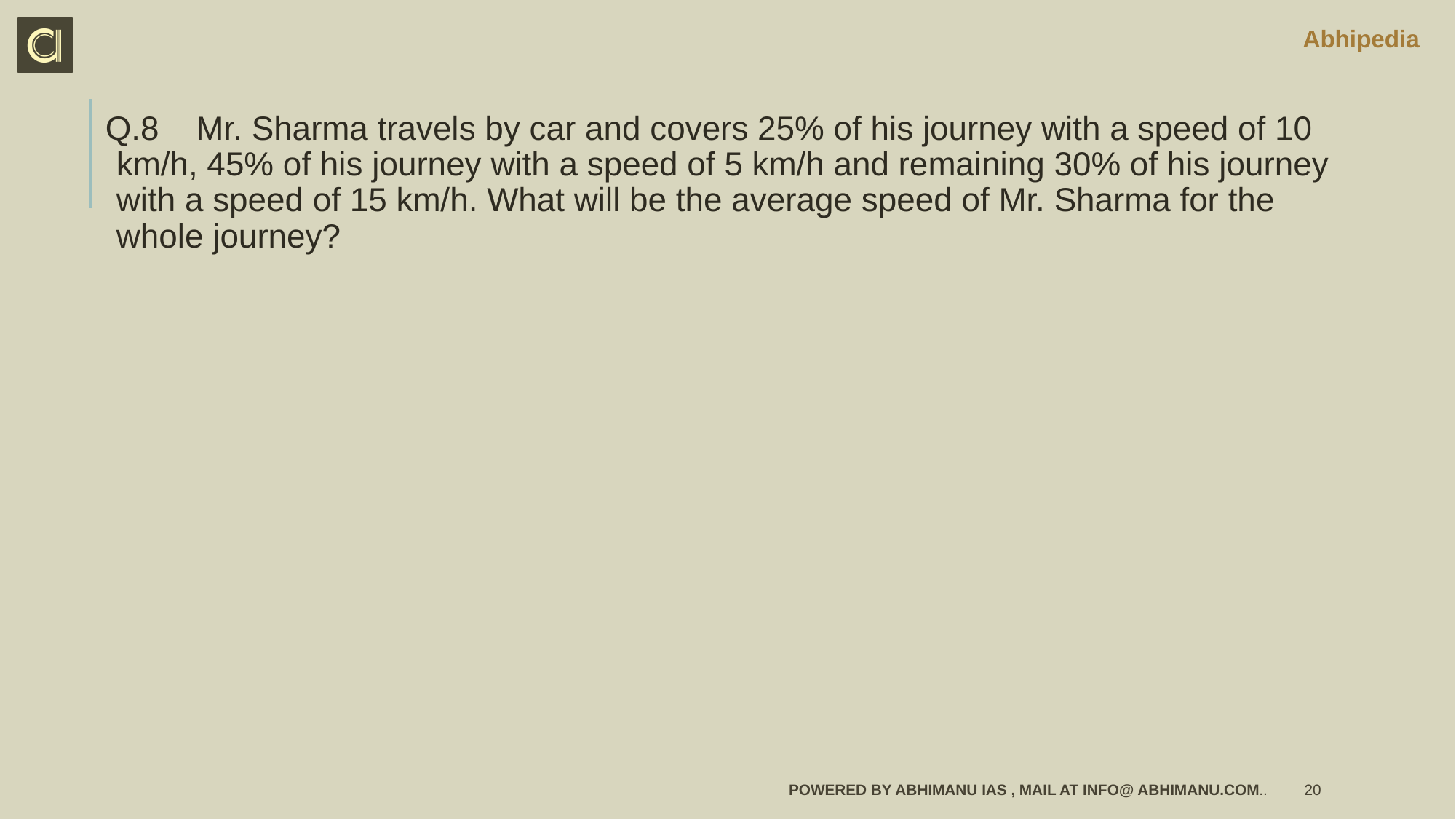

Q.8    Mr. Sharma travels by car and covers 25% of his journey with a speed of 10 km/h, 45% of his journey with a speed of 5 km/h and remaining 30% of his journey with a speed of 15 km/h. What will be the average speed of Mr. Sharma for the whole journey?

Powered by Abhimanu IAS , mail at info@ abhimanu.com..
20